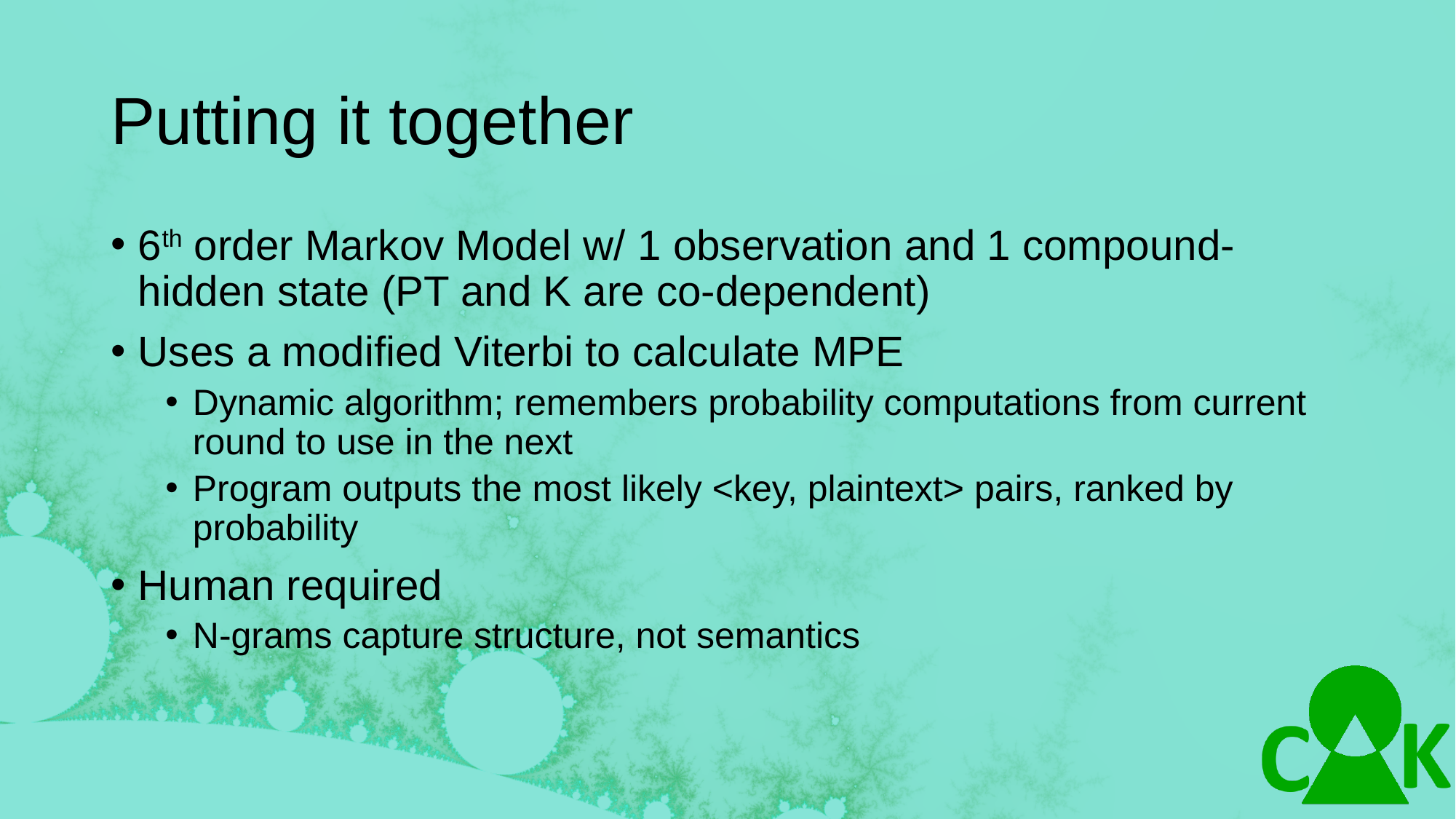

# Putting it together
6th order Markov Model w/ 1 observation and 1 compound-hidden state (PT and K are co-dependent)
Uses a modified Viterbi to calculate MPE
Dynamic algorithm; remembers probability computations from current round to use in the next
Program outputs the most likely <key, plaintext> pairs, ranked by probability
Human required
N-grams capture structure, not semantics